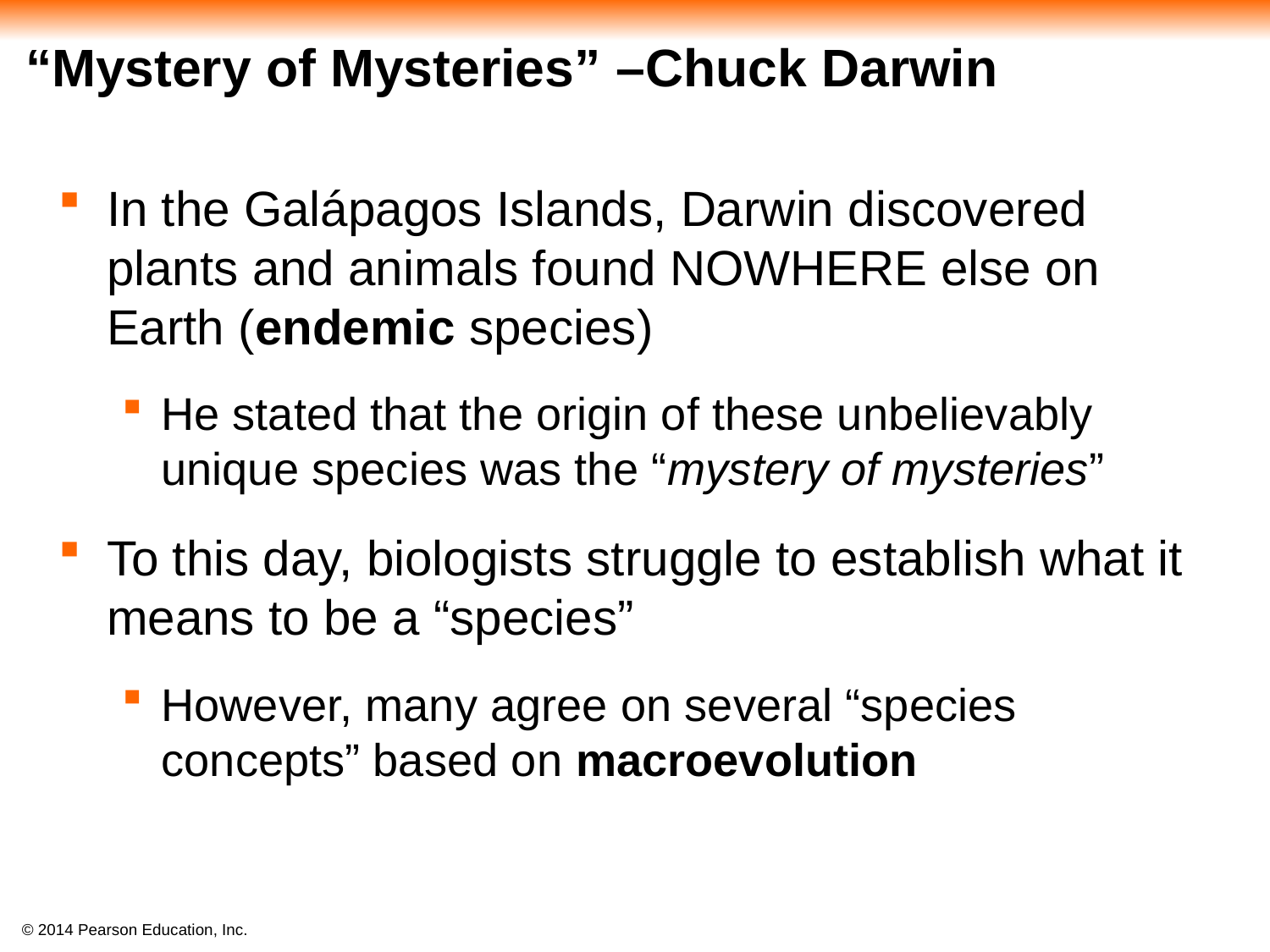

# “Mystery of Mysteries” –Chuck Darwin
In the Galápagos Islands, Darwin discovered plants and animals found NOWHERE else on Earth (endemic species)
He stated that the origin of these unbelievably unique species was the “mystery of mysteries”
To this day, biologists struggle to establish what it means to be a “species”
However, many agree on several “species concepts” based on macroevolution